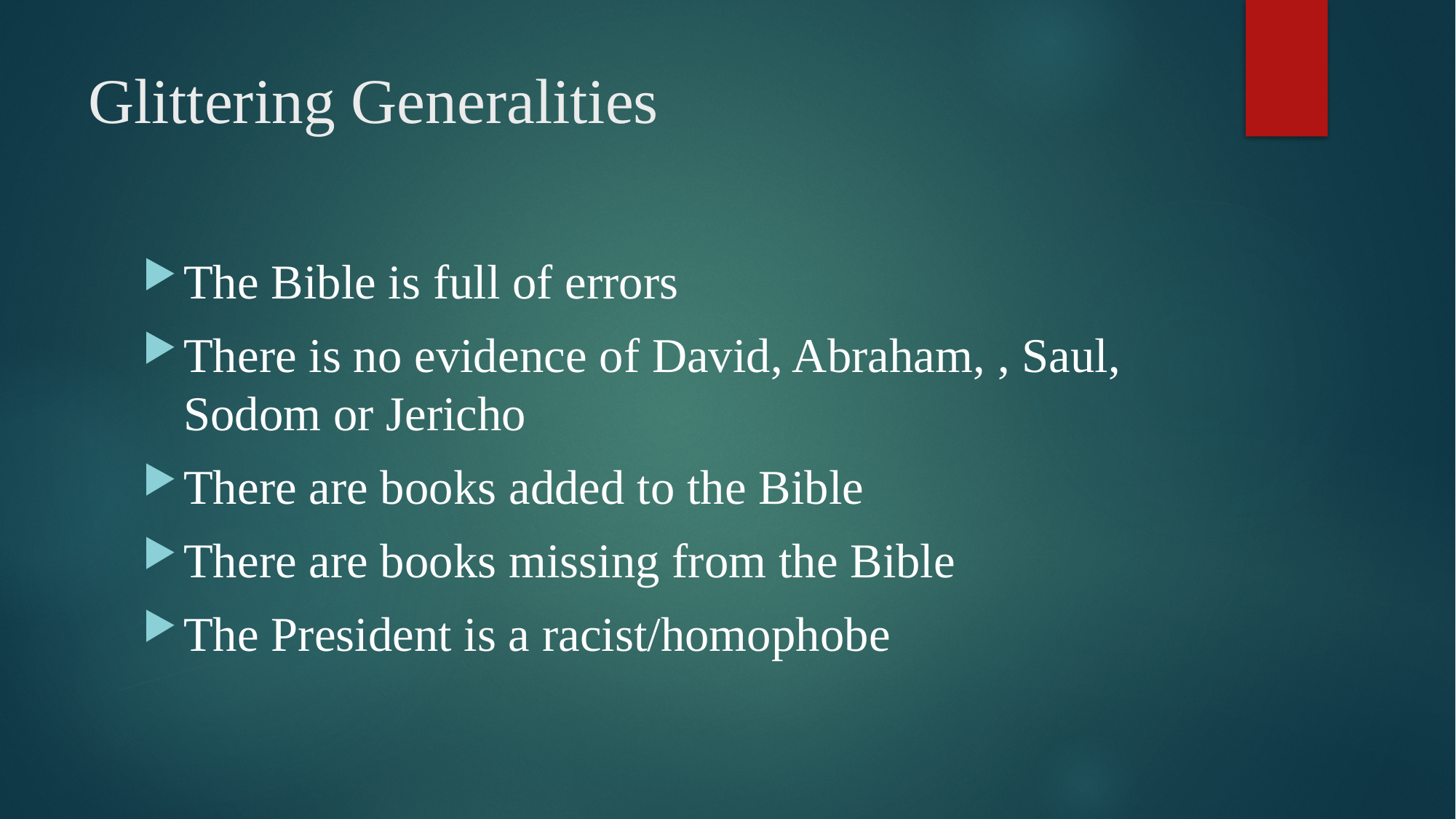

# Glittering Generalities
The Bible is full of errors
There is no evidence of David, Abraham, , Saul, Sodom or Jericho
There are books added to the Bible
There are books missing from the Bible
The President is a racist/homophobe